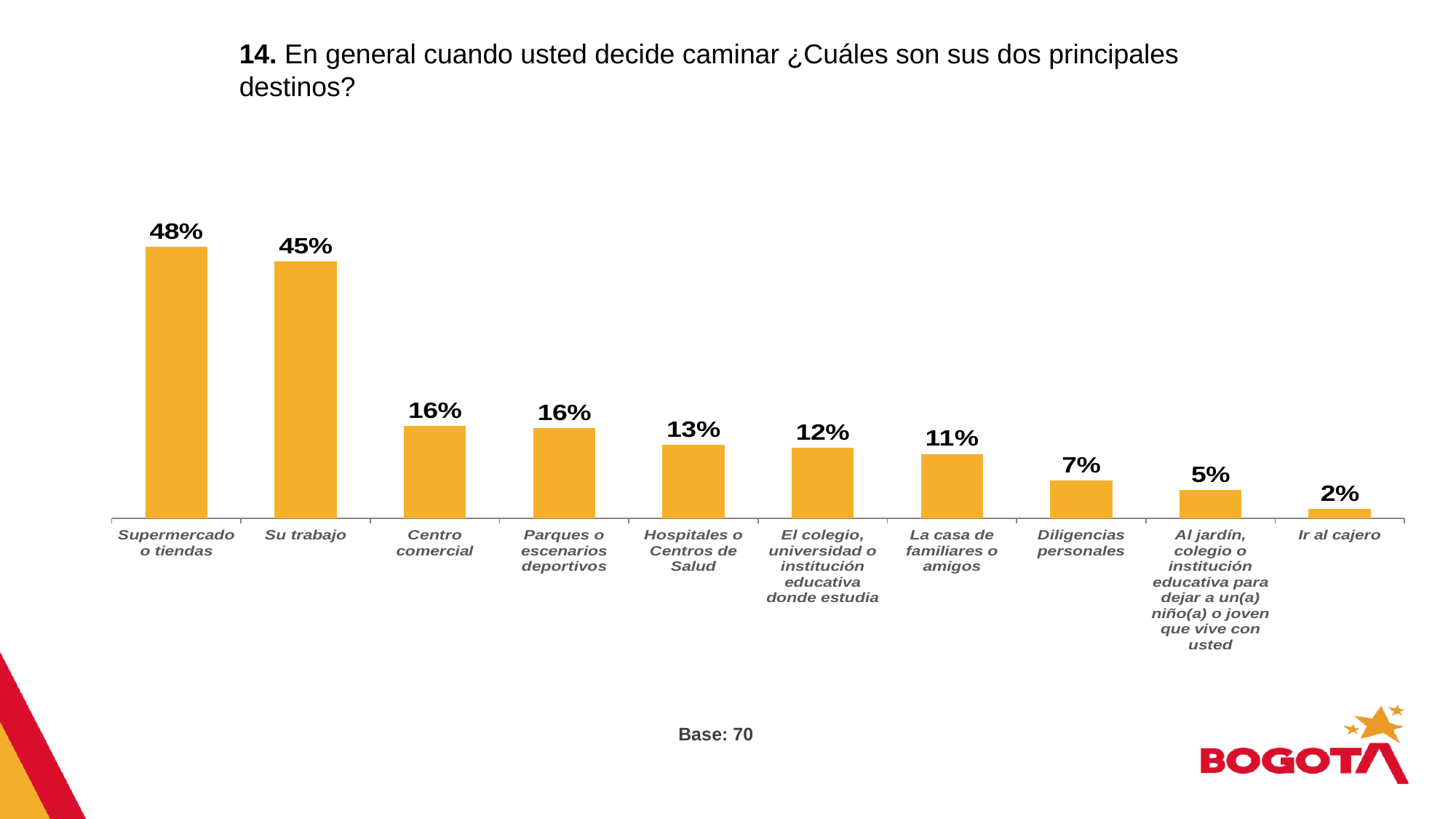

14. En general cuando usted decide caminar ¿Cuáles son sus dos principales destinos?

### Chart

| Category |  |
|---|---|
| Supermercado o tiendas | 0.479 |
| Su trabajo | 0.453 |
| Centro comercial | 0.163 |
| Parques o escenarios deportivos | 0.159 |
| Hospitales o Centros de Salud | 0.129 |
| El colegio, universidad o institución educativa donde estudia | 0.124 |
| La casa de familiares o amigos | 0.113 |
| Diligencias personales | 0.066 |
| Al jardín, colegio o institución educativa para dejar a un(a) niño(a) o joven que vive con usted | 0.049 |
| Ir al cajero | 0.016 |
Base: 70